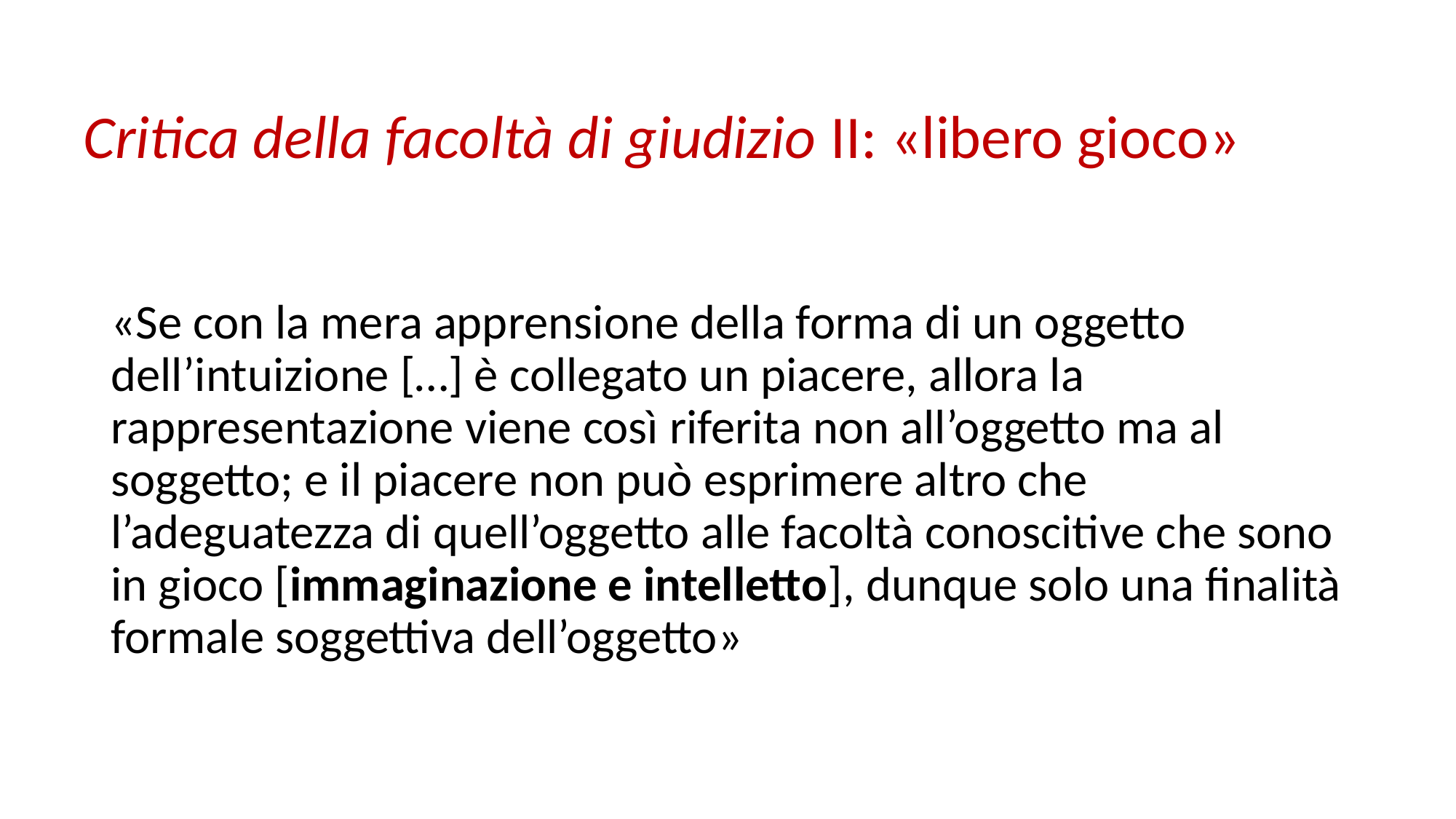

# Critica della facoltà di giudizio II: «libero gioco»

«Se con la mera apprensione della forma di un oggetto dell’intuizione […] è collegato un piacere, allora la rappresentazione viene così riferita non all’oggetto ma al soggetto; e il piacere non può esprimere altro che l’adeguatezza di quell’oggetto alle facoltà conoscitive che sono in gioco [immaginazione e intelletto], dunque solo una finalità formale soggettiva dell’oggetto»